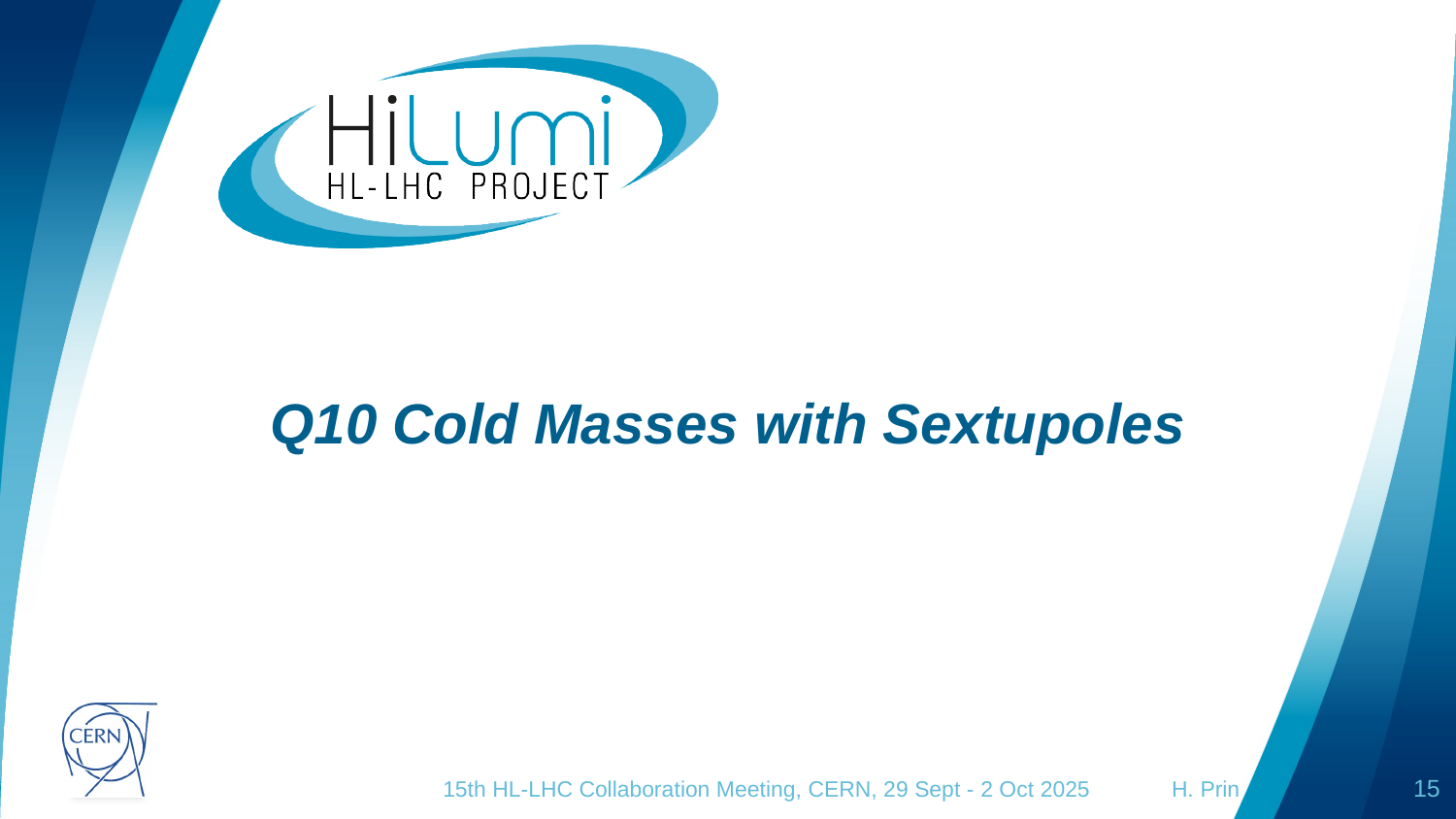

# Q10 Cold Masses with Sextupoles
15th HL-LHC Collaboration Meeting, CERN, 29 Sept - 2 Oct 2025             H. Prin
15